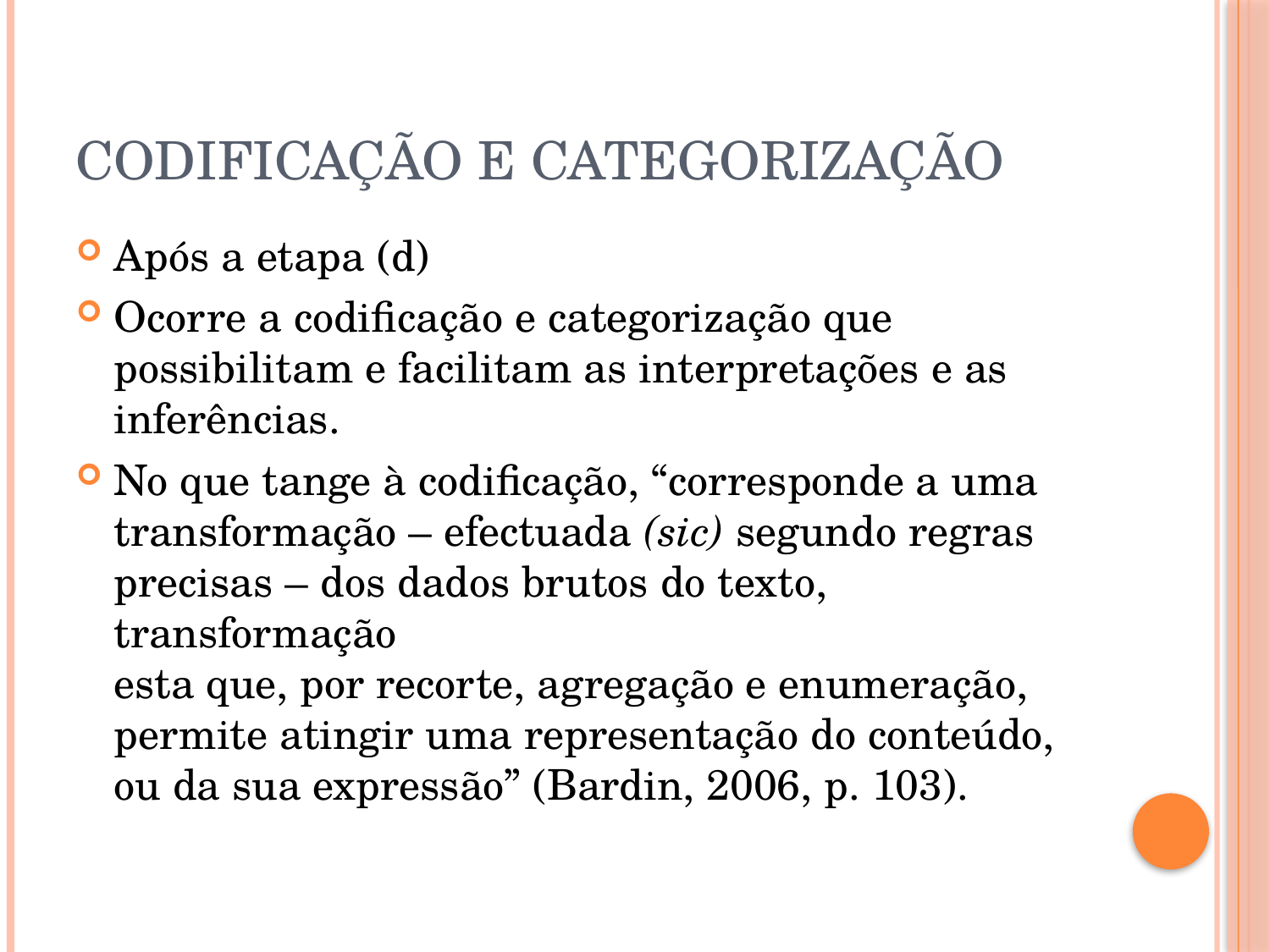

# Codificação e categorização
Após a etapa (d)
Ocorre a codificação e categorização que possibilitam e facilitam as interpretações e as inferências.
No que tange à codificação, “corresponde a uma
transformação – efectuada (sic) segundo regras precisas – dos dados brutos do texto, transformação
esta que, por recorte, agregação e enumeração, permite atingir uma representação do conteúdo, ou da sua expressão” (Bardin, 2006, p. 103).